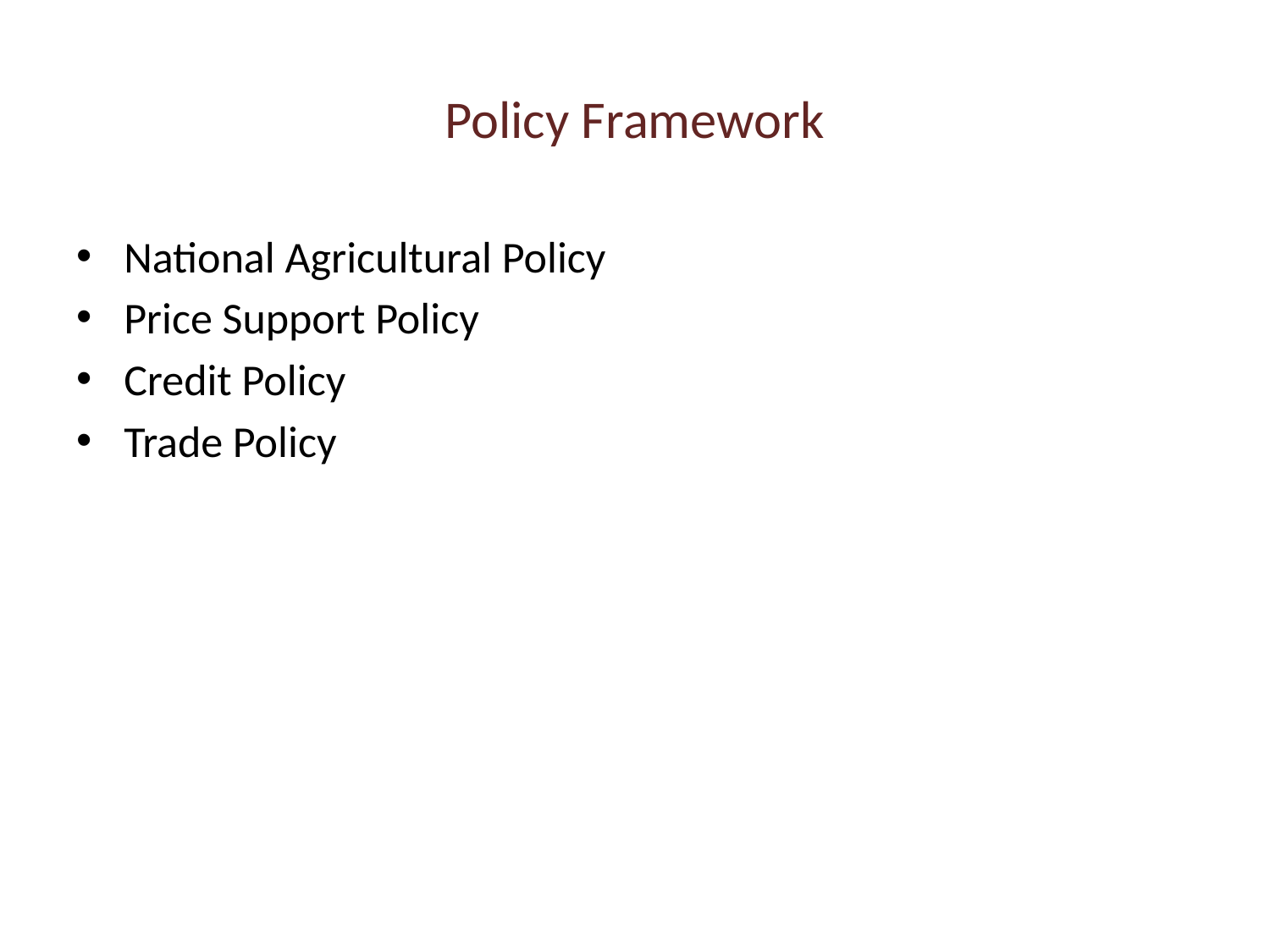

# Policy Framework
National Agricultural Policy
Price Support Policy
Credit Policy
Trade Policy